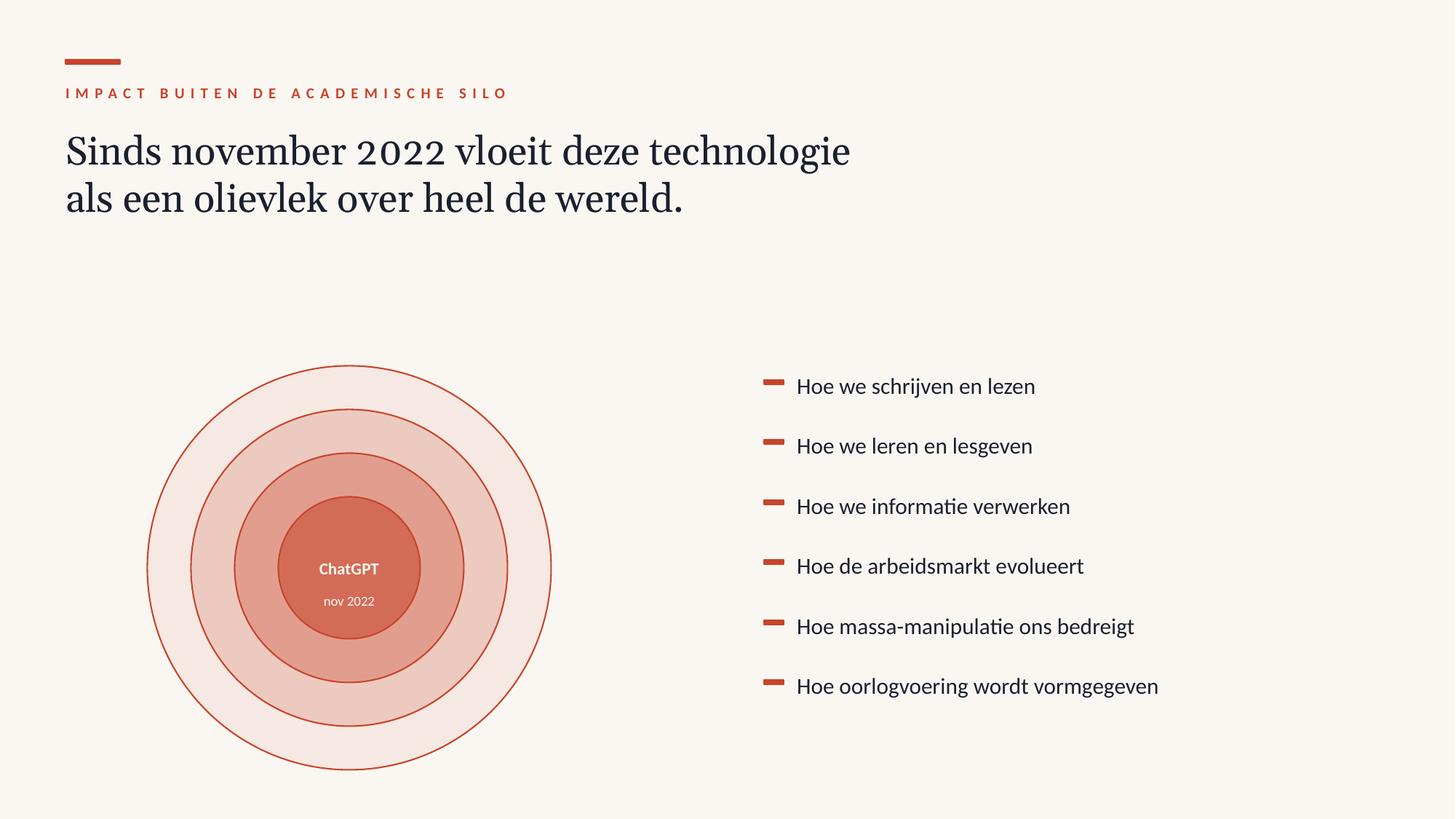

IMPACT BUITEN DE ACADEMISCHE SILO
Sinds november 2022 vloeit deze technologie
als een olievlek over heel de wereld.
Hoe we schrijven en lezen

Hoe we leren en lesgeven

Hoe we informatie verwerken

Hoe de arbeidsmarkt evolueert
ChatGPT

nov 2022
Hoe massa-manipulatie ons bedreigt

Hoe oorlogvoering wordt vormgegeven